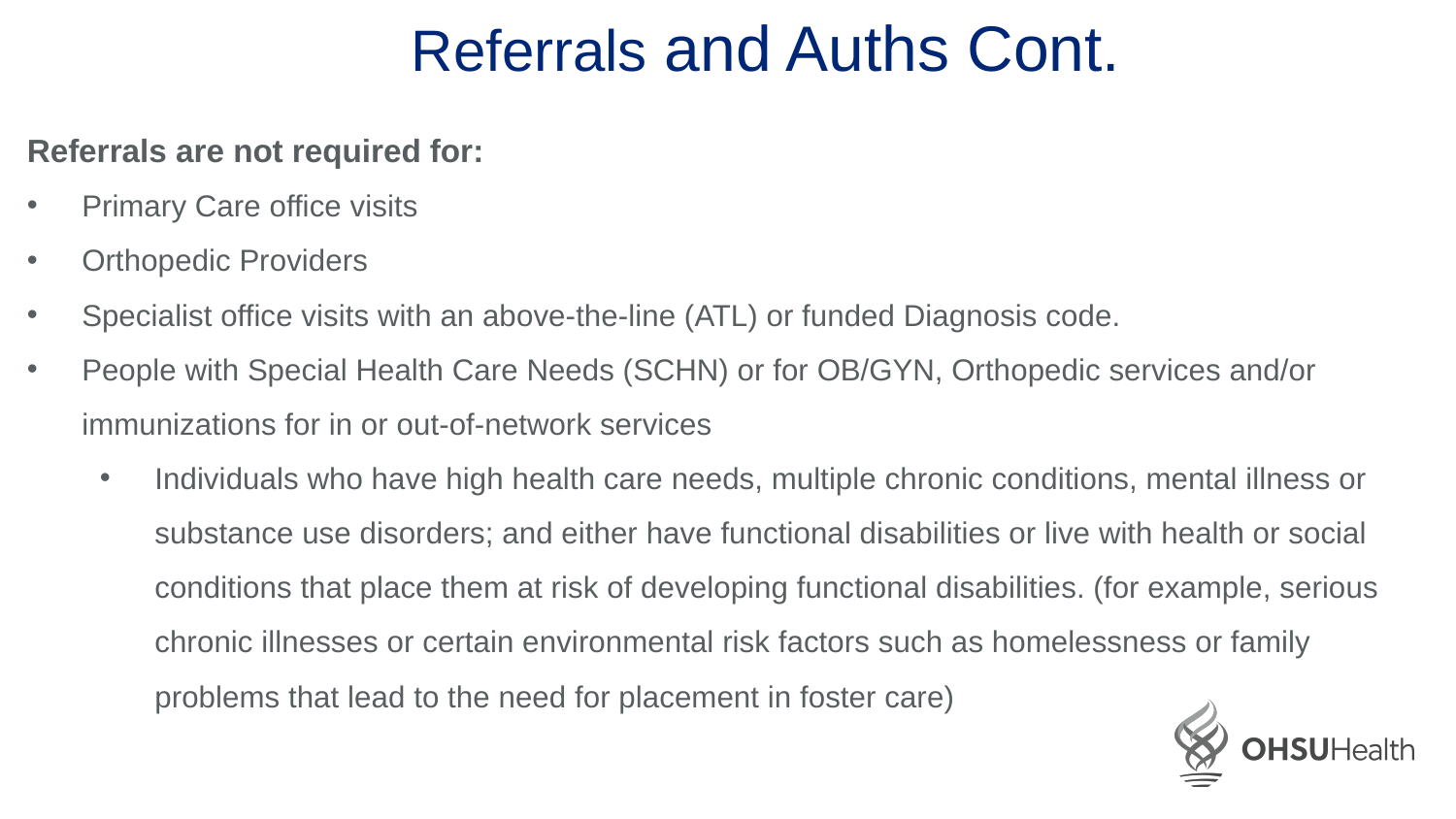

Referrals and Auths Cont.
Referrals are not required for:
Primary Care office visits
Orthopedic Providers
Specialist office visits with an above-the-line (ATL) or funded Diagnosis code.
People with Special Health Care Needs (SCHN) or for OB/GYN, Orthopedic services and/or immunizations for in or out-of-network services
Individuals who have high health care needs, multiple chronic conditions, mental illness or substance use disorders; and either have functional disabilities or live with health or social conditions that place them at risk of developing functional disabilities. (for example, serious chronic illnesses or certain environmental risk factors such as homelessness or family problems that lead to the need for placement in foster care)
33